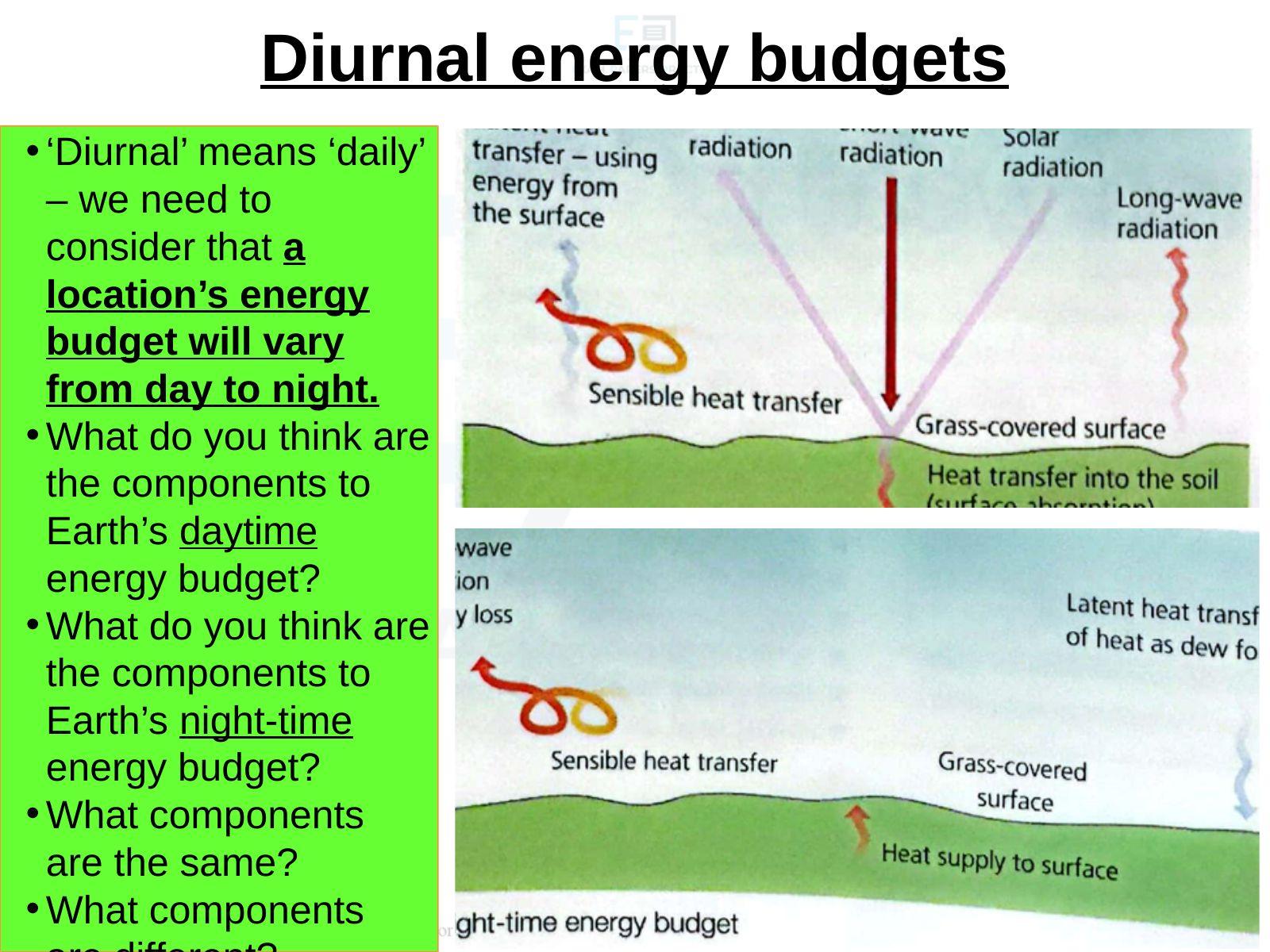

Diurnal energy budgets

‘Diurnal’ means ‘daily’ – we need to consider that a location’s energy budget will vary from day to night.
What do you think are the components to Earth’s daytime energy budget?
What do you think are the components to Earth’s night-time energy budget?
What components are the same?
What components are different?